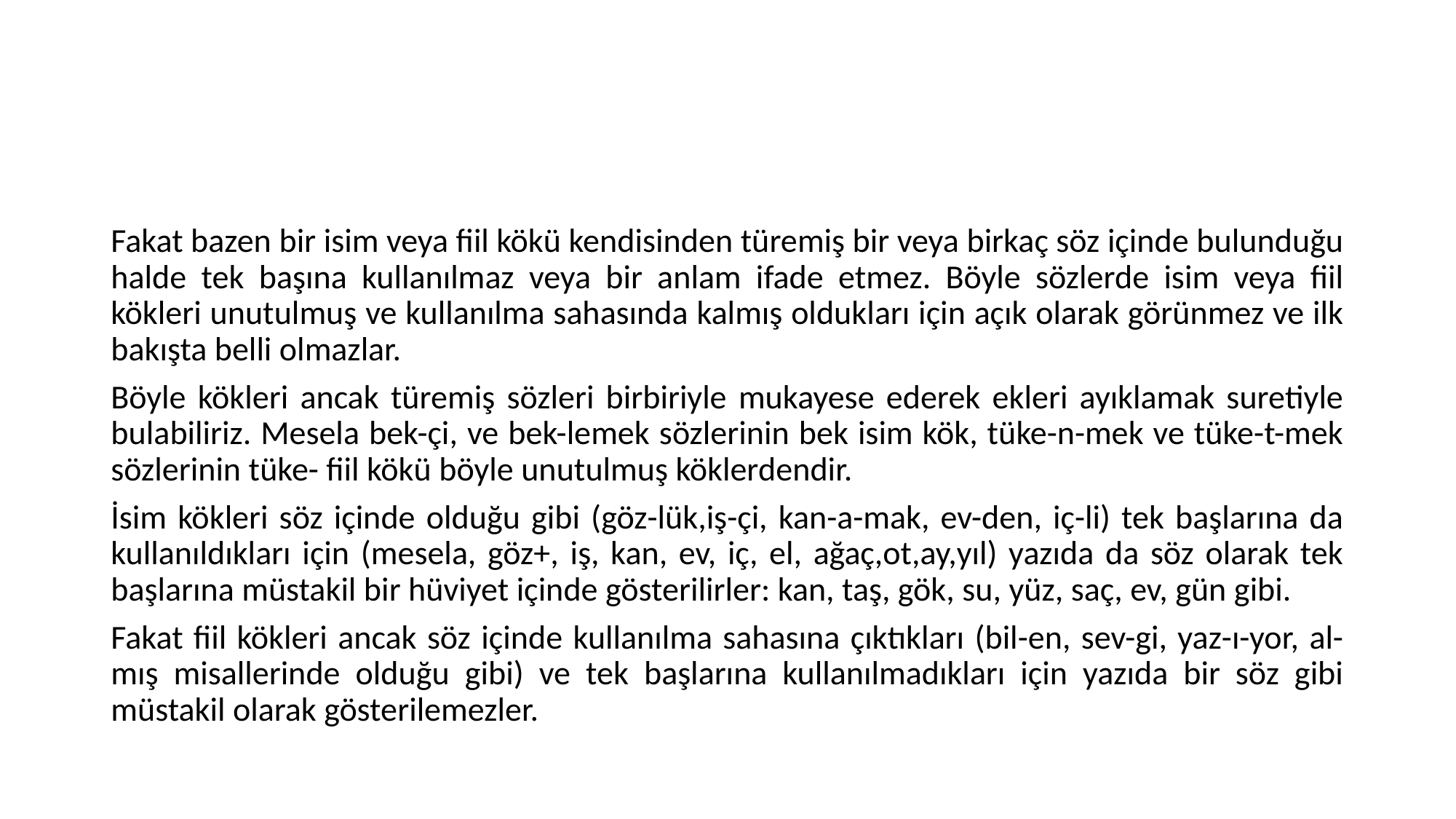

#
Fakat bazen bir isim veya fiil kökü kendisinden türemiş bir veya birkaç söz içinde bulunduğu halde tek başına kullanılmaz veya bir anlam ifade etmez. Böyle sözlerde isim veya fiil kökleri unutulmuş ve kullanılma sahasında kalmış oldukları için açık olarak görünmez ve ilk bakışta belli olmazlar.
Böyle kökleri ancak türemiş sözleri birbiriyle mukayese ederek ekleri ayıklamak suretiyle bulabiliriz. Mesela bek-çi, ve bek-lemek sözlerinin bek isim kök, tüke-n-mek ve tüke-t-mek sözlerinin tüke- fiil kökü böyle unutulmuş köklerdendir.
İsim kökleri söz içinde olduğu gibi (göz-lük,iş-çi, kan-a-mak, ev-den, iç-li) tek başlarına da kullanıldıkları için (mesela, göz+, iş, kan, ev, iç, el, ağaç,ot,ay,yıl) yazıda da söz olarak tek başlarına müstakil bir hüviyet içinde gösterilirler: kan, taş, gök, su, yüz, saç, ev, gün gibi.
Fakat fiil kökleri ancak söz içinde kullanılma sahasına çıktıkları (bil-en, sev-gi, yaz-ı-yor, al-mış misallerinde olduğu gibi) ve tek başlarına kullanılmadıkları için yazıda bir söz gibi müstakil olarak gösterilemezler.